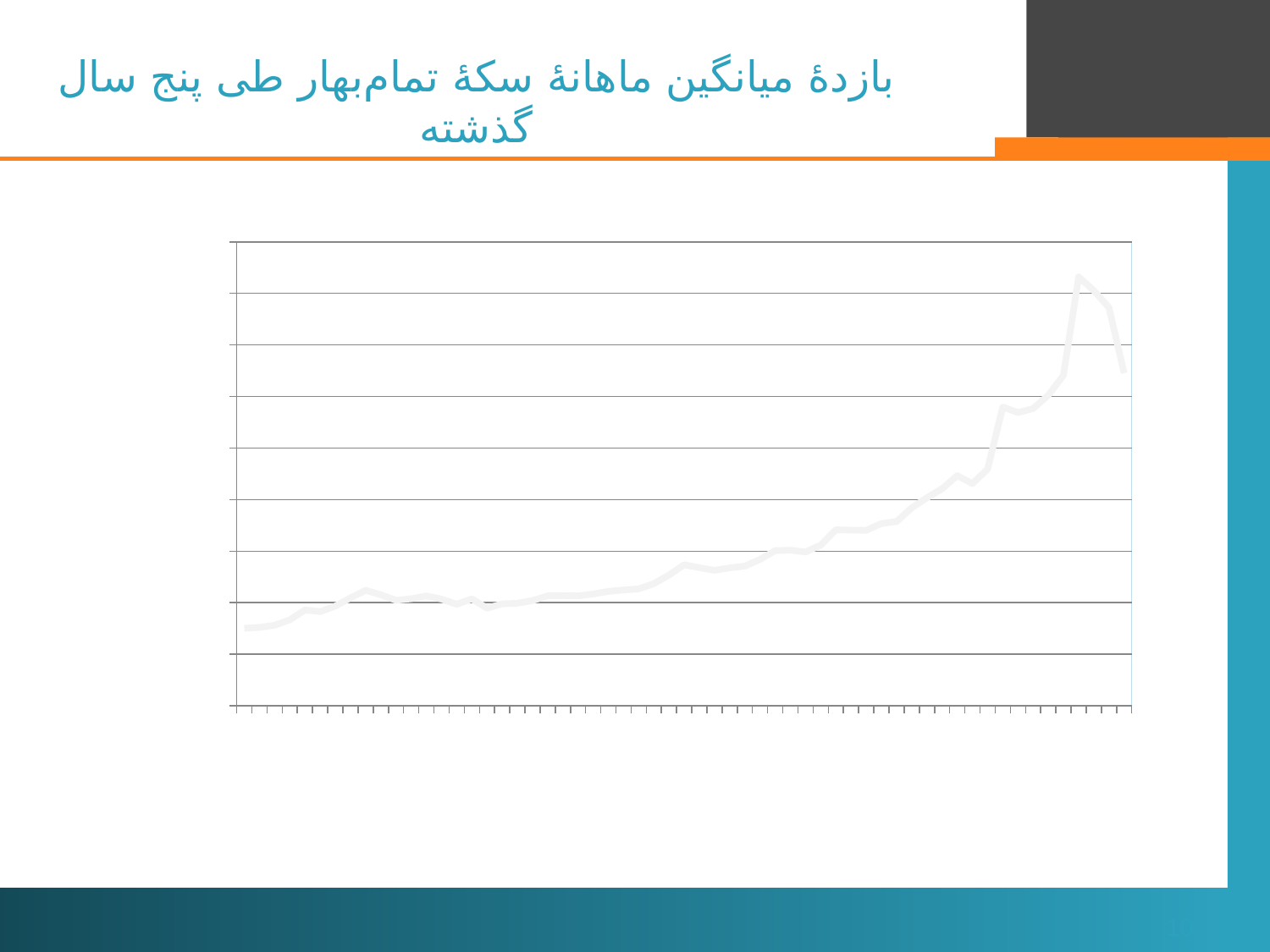

# بازدۀ میانگین ماهانۀ سکۀ تمام‌بهار طی پنج سال گذشته

### Chart

| Category |  |
|---|---|
| تیر86 | 1505000.0 |
| مرداد 86 | 1521755.56 |
| شهریور86 | 1562777.78 |
| مهر86 | 1668648.8900000001 |
| آبان86 | 1860592.07 |
| آذر86 | 1826820.72 |
| دی 86 | 1934639.92 |
| بهمن86 | 2094797.79 |
| اسفند86 | 2239782.23 |
| فروردین 87 | 2154173.34 |
| اردیبهشت 87 | 2047583.96 |
| خرداد 87 | 2077516.1800000006 |
| تیر87  | 2132705.8699999987 |
| مرداد 87 | 2070772.43 |
| شهریور87 | 1968357.5 |
| مهر87 | 2075541.55 |
| آبان87 | 1894530.96 |
| آذر87 | 1978763.83 |
| دی 87 | 1989654.75 |
| بهمن87 | 2041009.73 |
| اسفند87 | 2133451.92 |
| فروردین 88 | 2138181.8199999984 |
| اردیبهشت88 | 2132199.07 |
| خرداد88 | 2170328.9499999997 |
| تیر88 | 2219264.71 |
| مرداد88 | 2246627.19 |
| شهریور88 | 2269500.0 |
| مهر88 | 2370000.0 |
| آبان88 | 2537500.0 |
| آذر88 | 2736666.67 |
| دی 88 | 2680297.62 |
| بهمن88 | 2628160.4899999998 |
| اسفند88 | 2675814.3899999997 |
| فروردین 89 | 2710178.57 |
| اردیبهشت89 | 2840394.74 |
| خرداد89 | 3010416.67 |
| تیر89 | 3018181.82 |
| مرداد89 | 2983235.29 |
| شهریور89 | 3117500.0 |
| مهر89 | 3414782.61 |
| آبان89 | 3407453.7 |
| آذر89 | 3404166.67 |
| دی 89 | 3535703.24 |
| بهمن89 | 3575867.8299999987 |
| اسفند89 | 3840705.69 |
| فروردین 90 | 4036474.25 |
| اردیبهشت90 | 4211453.34 |
| خرداد90 | 4465706.49 |
| تیر90 | 4310053.74 |
| مرداد90 | 4592198.4 |
| شهریور90 | 5796827.770000001 |
| مهر90 | 5687747.1899999995 |
| آبان90 | 5765744.050000001 |
| آذر90 | 6025567.63 |
| دی 90 | 6411307.0 |
| بهمن90 | 8320081.149999999 |
| اسفند90 | 8054422.619999999 |
| فروردین 91 | 7725000.0 |
| اردبیهشت 91 | 6453500.0 |
10